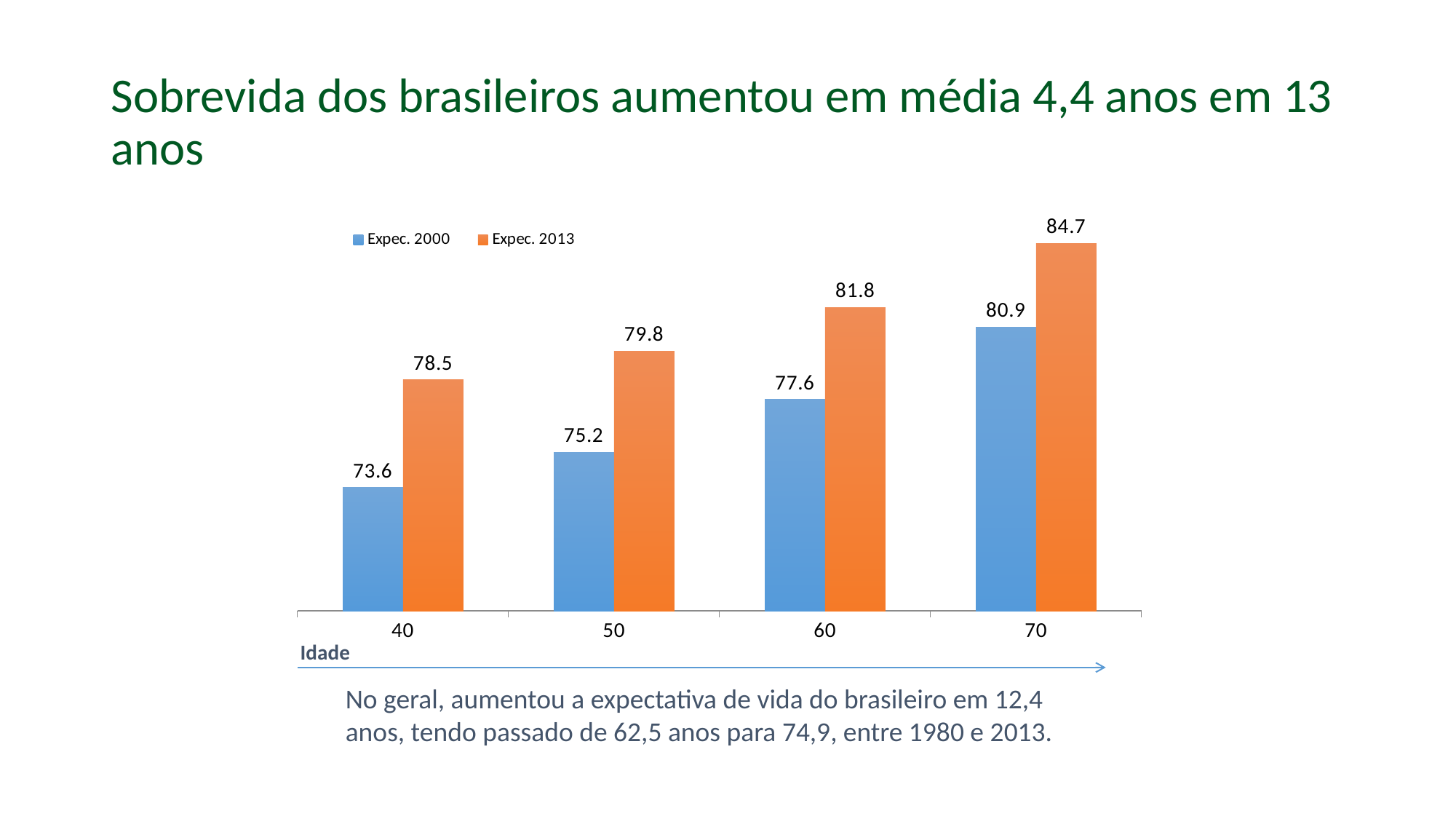

# Sobrevida dos brasileiros aumentou em média 4,4 anos em 13 anos

### Chart

| Category |  |  |
|---|---|---|
| 40 | 73.6 | 78.5 |
| 50 | 75.2 | 79.8 |
| 60 | 77.6 | 81.8 |
| 70 | 80.9 | 84.7 |
Idade
No geral, aumentou a expectativa de vida do brasileiro em 12,4 anos, tendo passado de 62,5 anos para 74,9, entre 1980 e 2013.